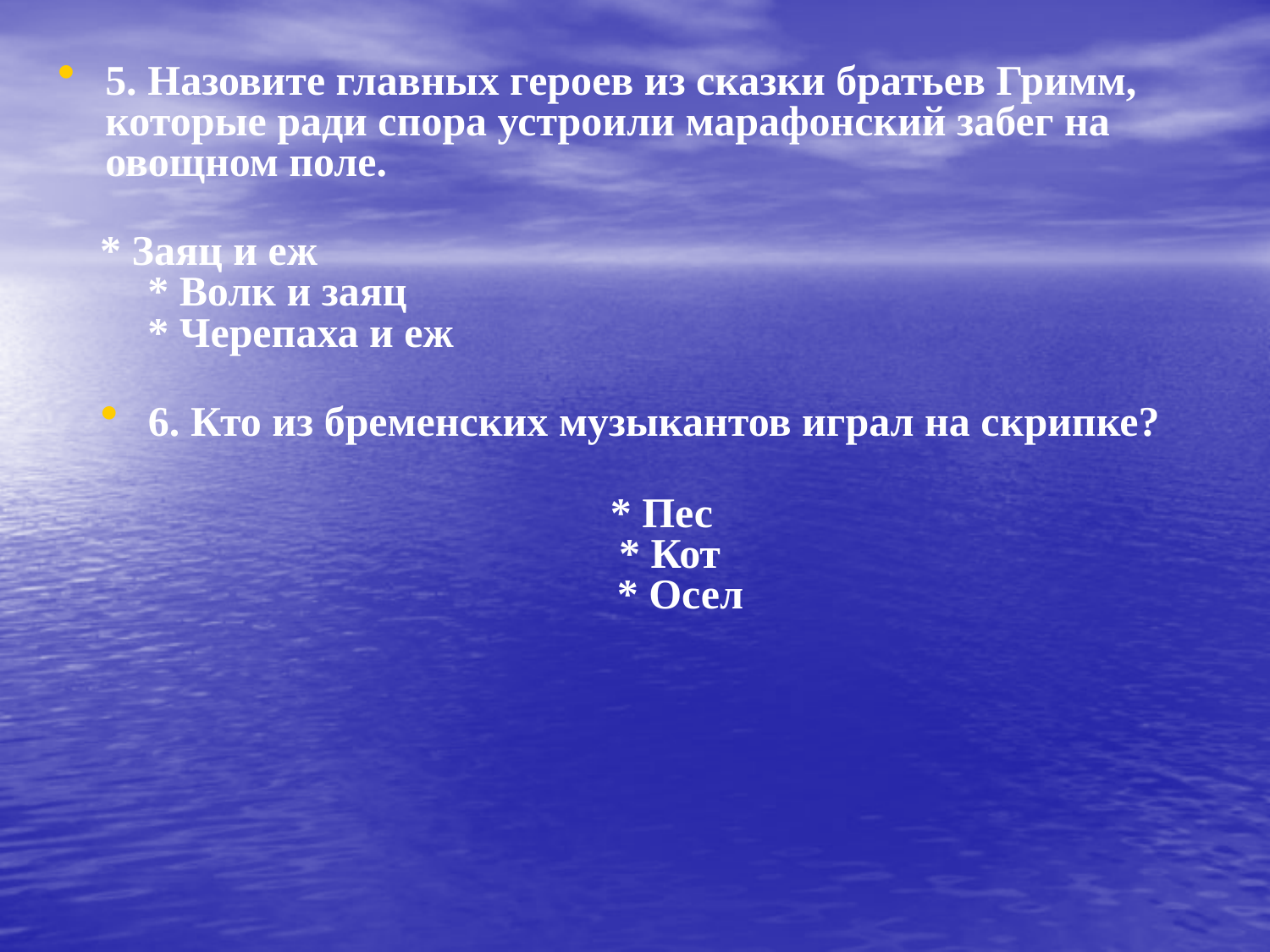

5. Назовите главных героев из сказки братьев Гримм, которые ради спора устроили марафонский забег на овощном поле.
    * Заяц и еж
    * Волк и заяц
    * Черепаха и еж
6. Кто из бременских музыкантов играл на скрипке?
      * Пес
   * Кот
     * Осел